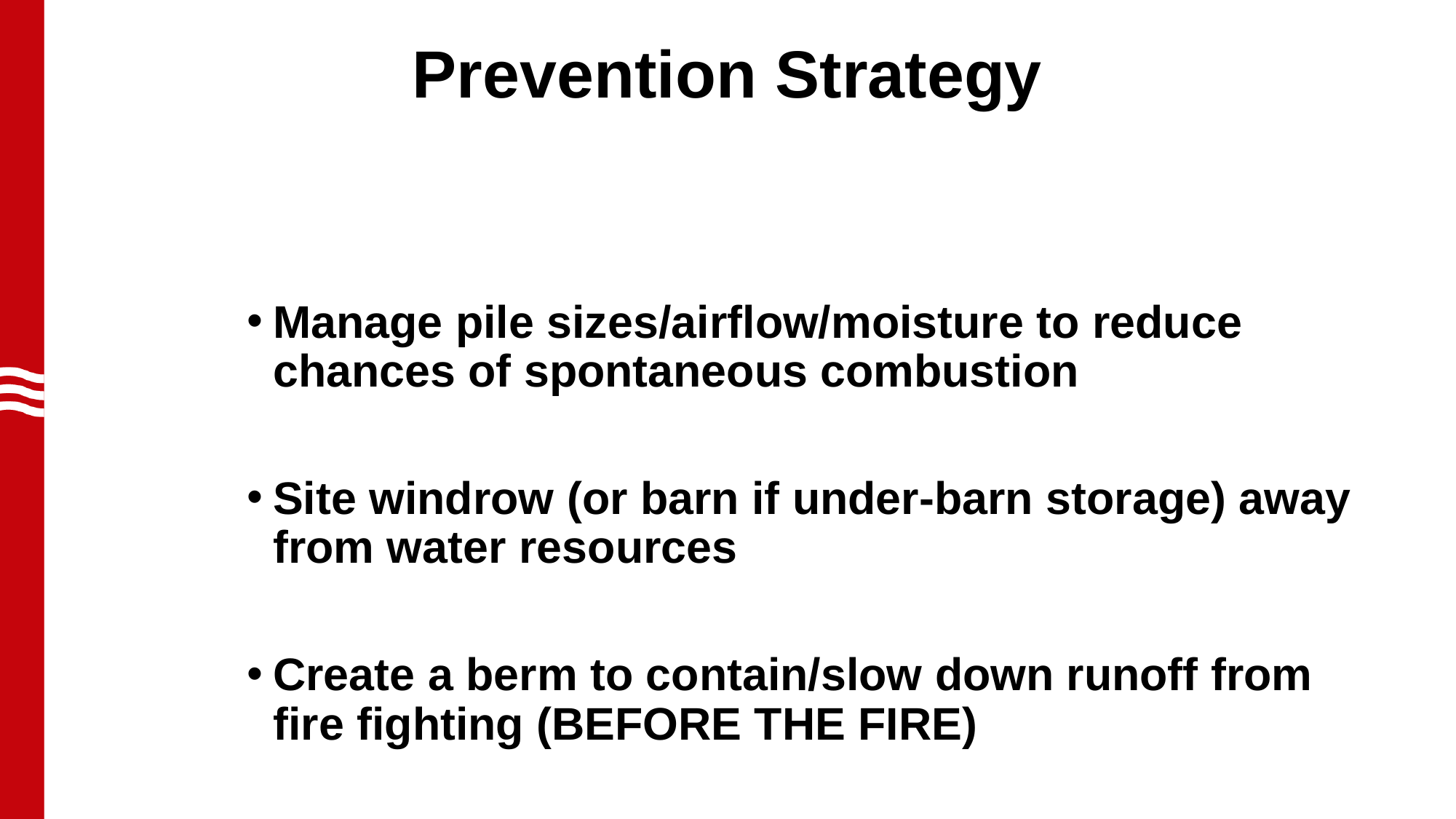

# Prevention Strategy

Manage pile sizes/airflow/moisture to reduce chances of spontaneous combustion

Site windrow (or barn if under-barn storage) away from water resources

Create a berm to contain/slow down runoff from fire fighting (BEFORE THE FIRE)